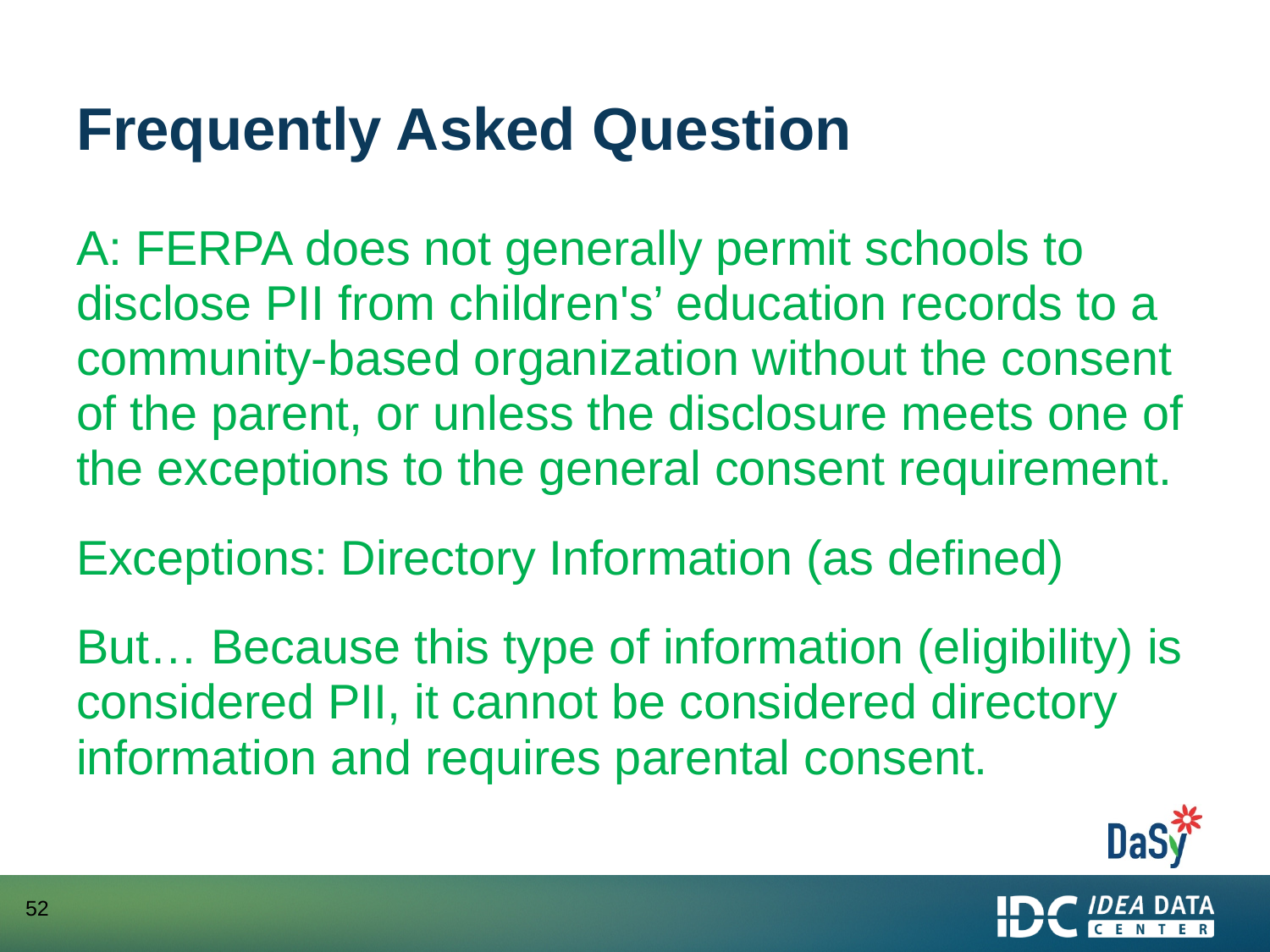

# Frequently Asked Question
A: FERPA does not generally permit schools to disclose PII from children's’ education records to a community-based organization without the consent of the parent, or unless the disclosure meets one of the exceptions to the general consent requirement.
Exceptions: Directory Information (as defined)
But… Because this type of information (eligibility) is considered PII, it cannot be considered directory information and requires parental consent.
52